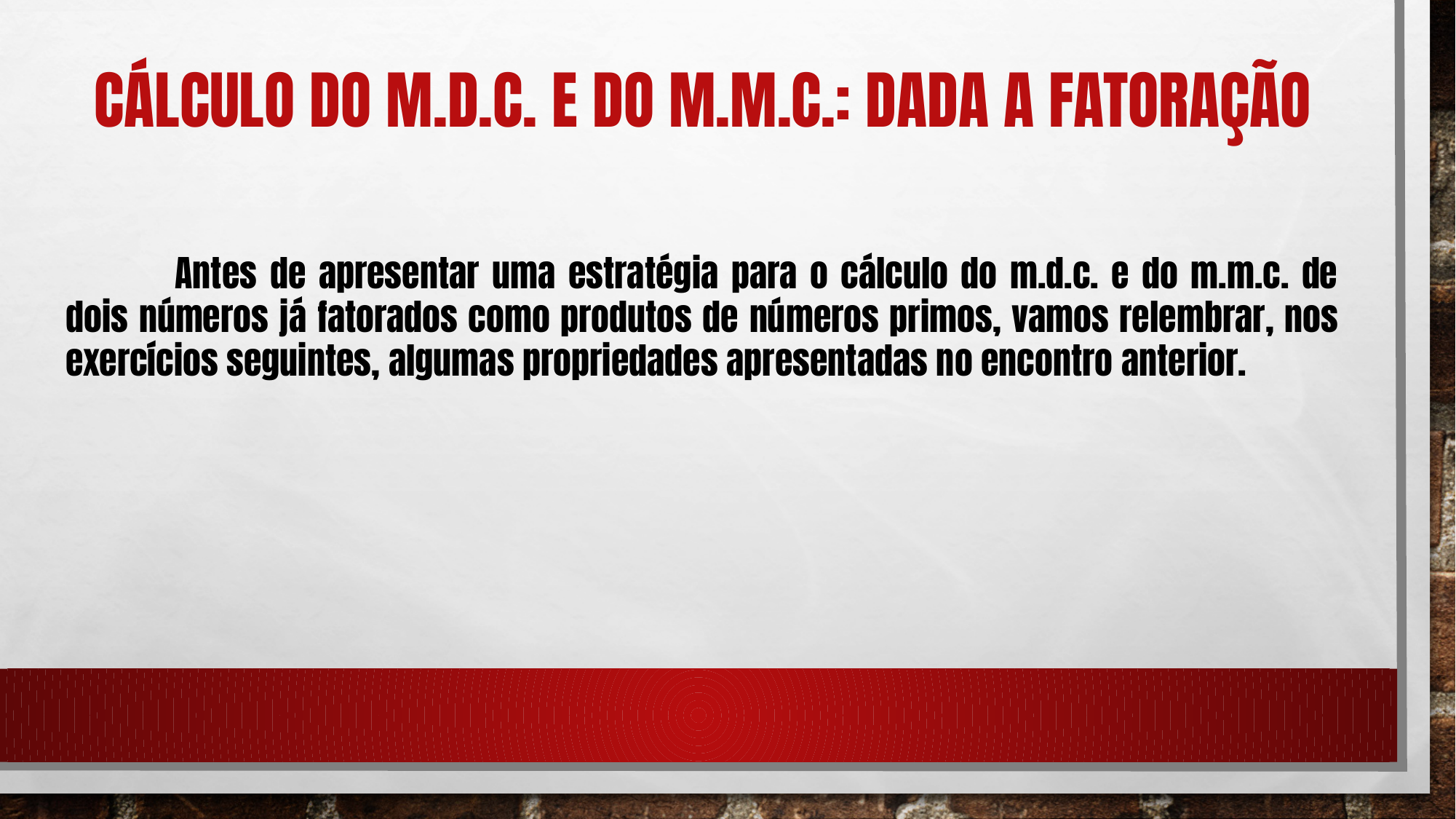

# Cálculo do m.d.c. e do m.m.c.: dada a fatoração

	Antes de apresentar uma estratégia para o cálculo do m.d.c. e do m.m.c. de dois números já fatorados como produtos de números primos, vamos relembrar, nos exercícios seguintes, algumas propriedades apresentadas no encontro anterior.